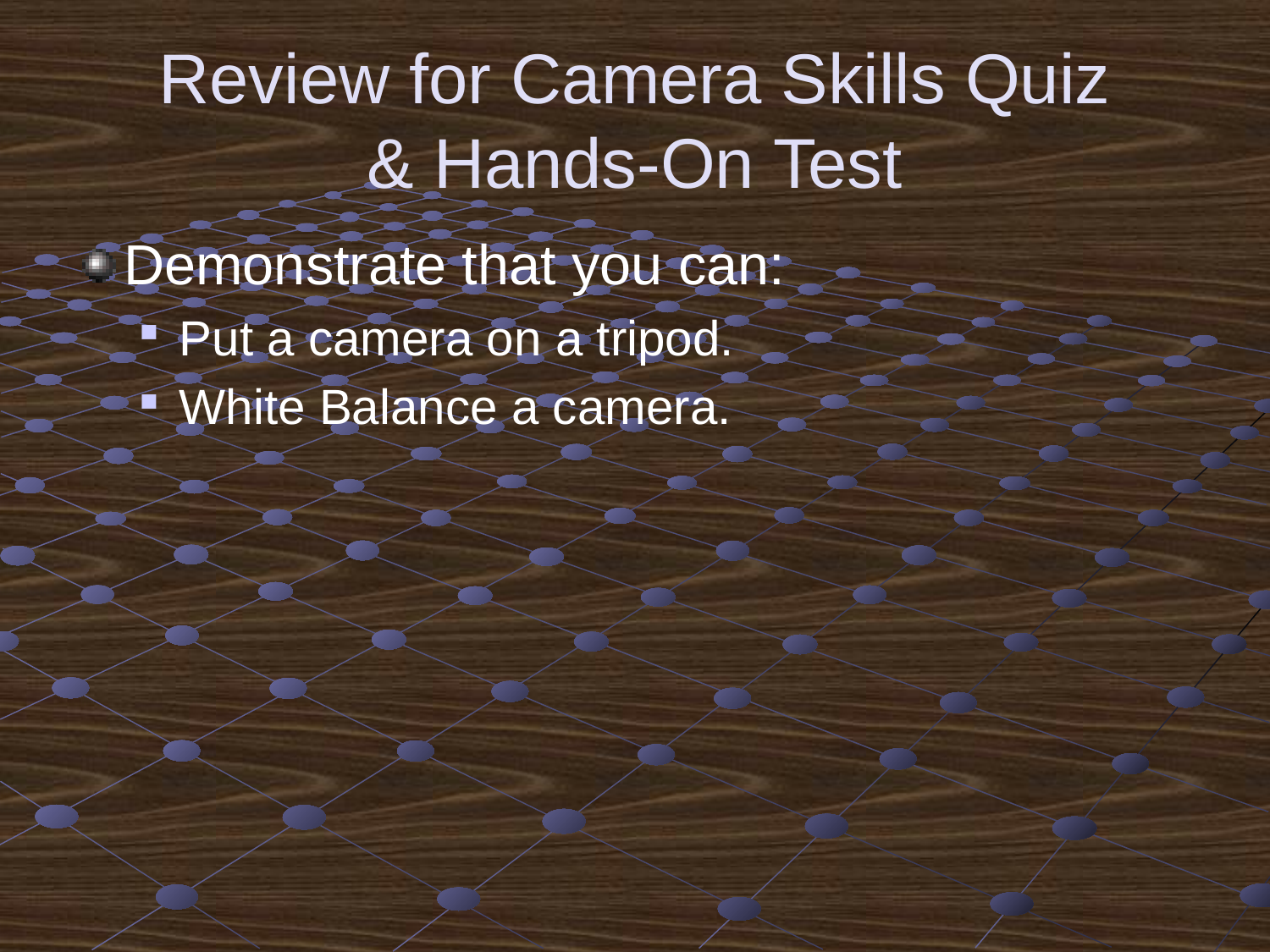

# Review for Camera Skills Quiz & Hands-On Test
Demonstrate that you can:
Put a camera on a tripod.
White Balance a camera.